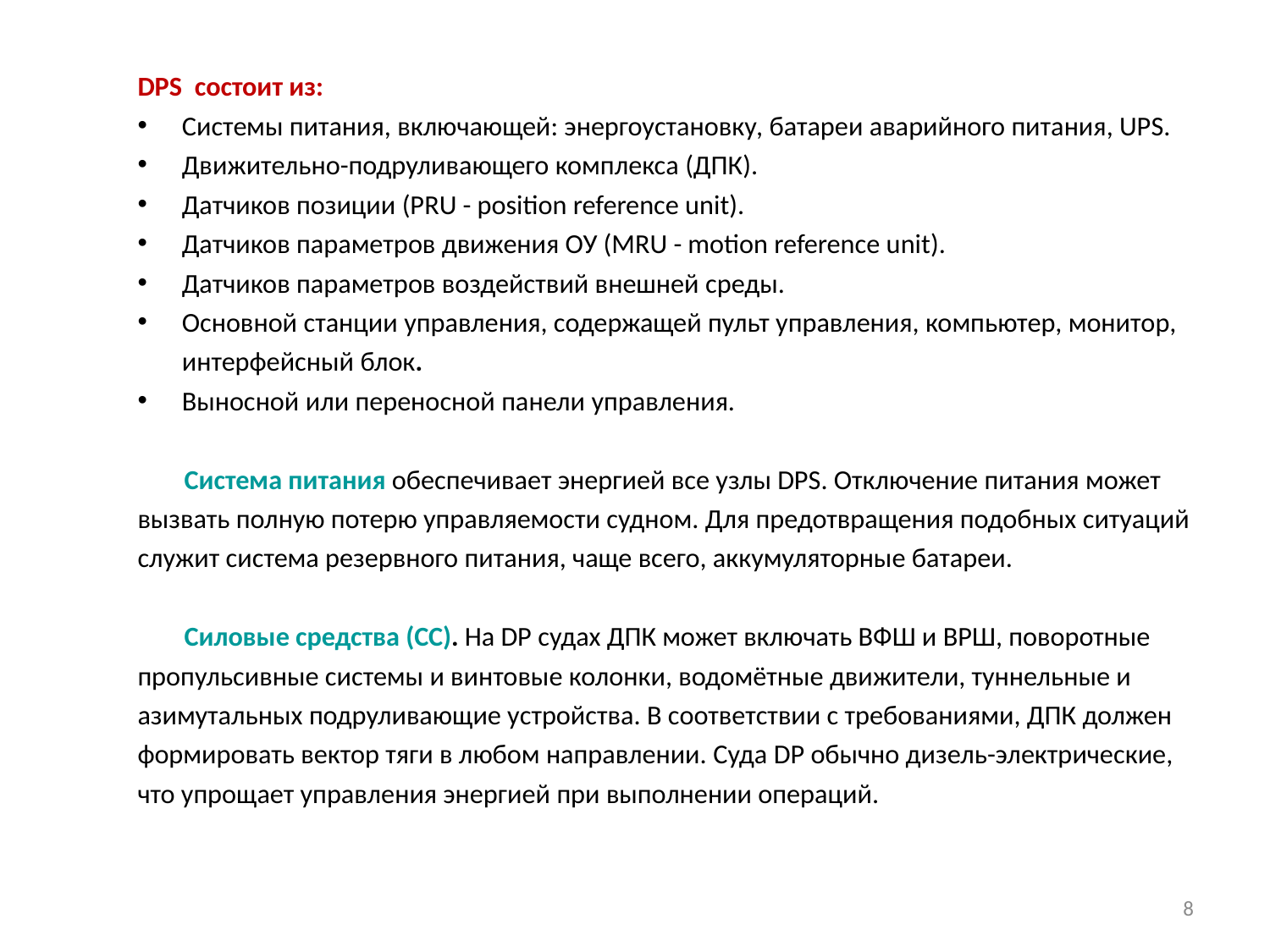

DPS  состоит из:
Системы питания, включающей: энергоустановку, батареи аварийного питания, UPS.
Движительно-подруливающего комплекса (ДПК).
Датчиков позиции (PRU - position reference unit).
Датчиков параметров движения ОУ (MRU - motion reference unit).
Датчиков параметров воздействий внешней среды.
Основной станции управления, содержащей пульт управления, компьютер, монитор, интерфейсный блок.
Выносной или переносной панели управления.

Система питания обеспечивает энергией все узлы DPS. Отключение питания может вызвать полную потерю управляемости судном. Для предотвращения подобных ситуаций служит система резервного питания, чаще всего, аккумуляторные батареи.

Силовые средства (СС). На DP судах ДПК может включать ВФШ и ВРШ, поворотные пропульсивные системы и винтовые колонки, водомётные движители, туннельные и азимутальных подруливающие устройства. В соответствии с требованиями, ДПК должен формировать вектор тяги в любом направлении. Суда DP обычно дизель-электрические, что упрощает управления энергией при выполнении операций.
8